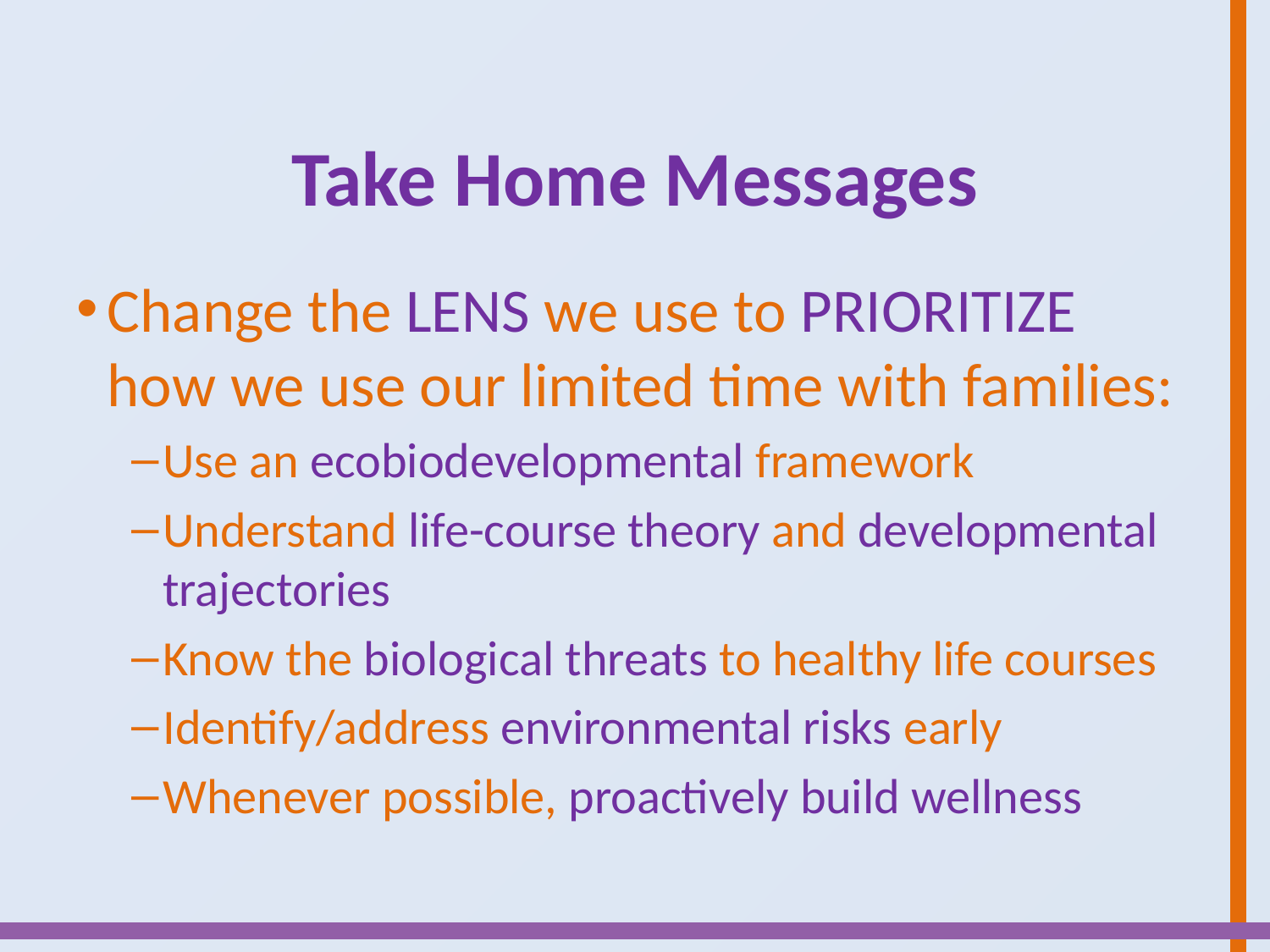

# Take Home Messages
Change the LENS we use to PRIORITIZE how we use our limited time with families:
Use an ecobiodevelopmental framework
Understand life-course theory and developmental trajectories
Know the biological threats to healthy life courses
Identify/address environmental risks early
Whenever possible, proactively build wellness